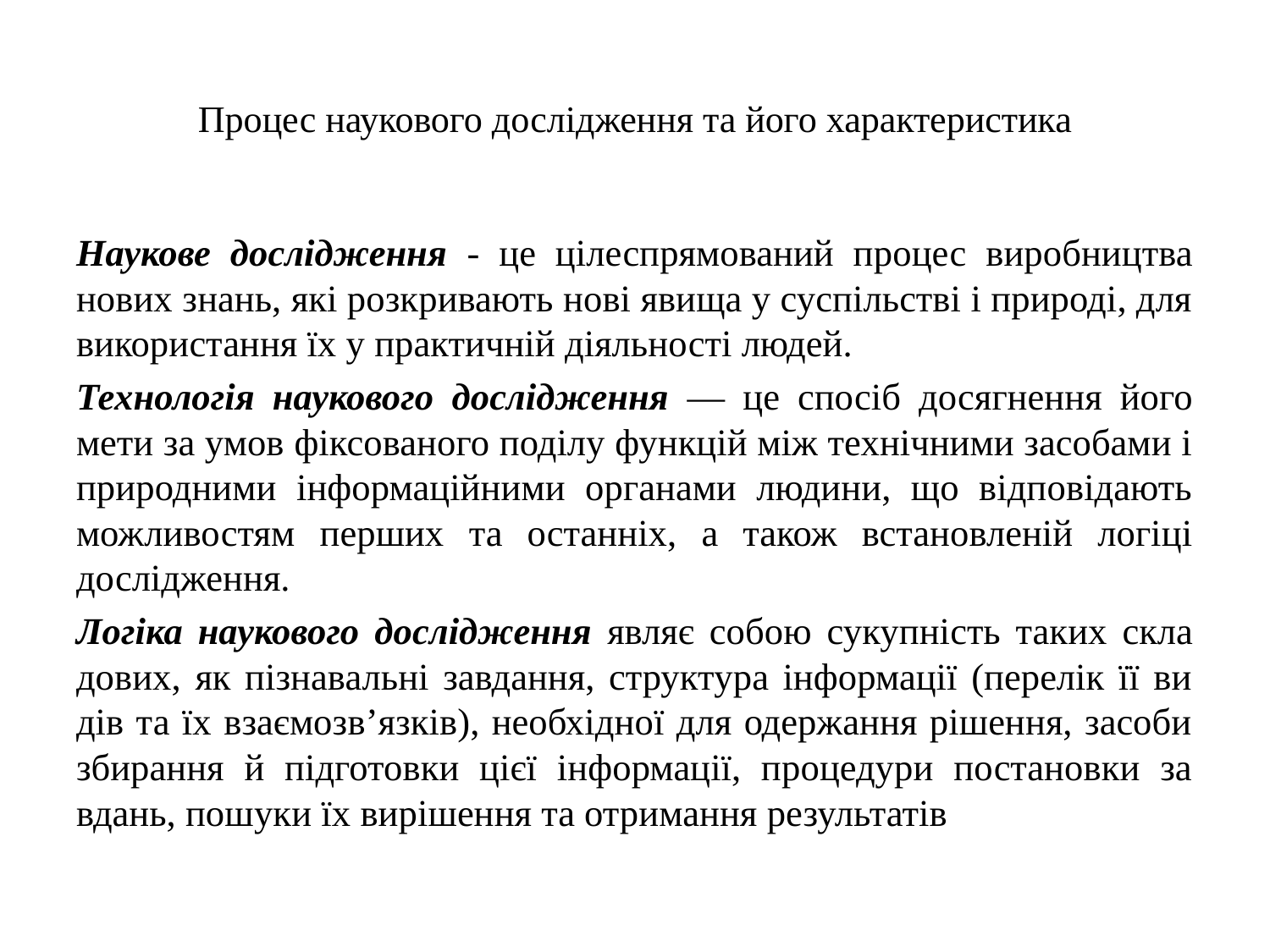

# Процес наукового дослідження та його характеристика
Наукове дослідження - це цілеспрямований процес виробництва нових знань, які розкривають нові явища у суспільстві і природі, для використання їх у практичній діяльності людей.
Технологія наукового дослідження — це спосіб досягнення його мети за умов фіксованого поділу функцій між технічними засобами і при­родними інформаційними органами людини, що відповідають можли­востям перших та останніх, а також встановленій логіці дослідження.
Логіка наукового дослідження являє собою сукупність таких скла­дових, як пізнавальні завдання, структура інформації (перелік її ви­дів та їх взаємозв’язків), необхідної для одержання рішення, засоби збирання й підготовки цієї інформації, процедури постановки за­вдань, пошуки їх вирішення та отримання результатів